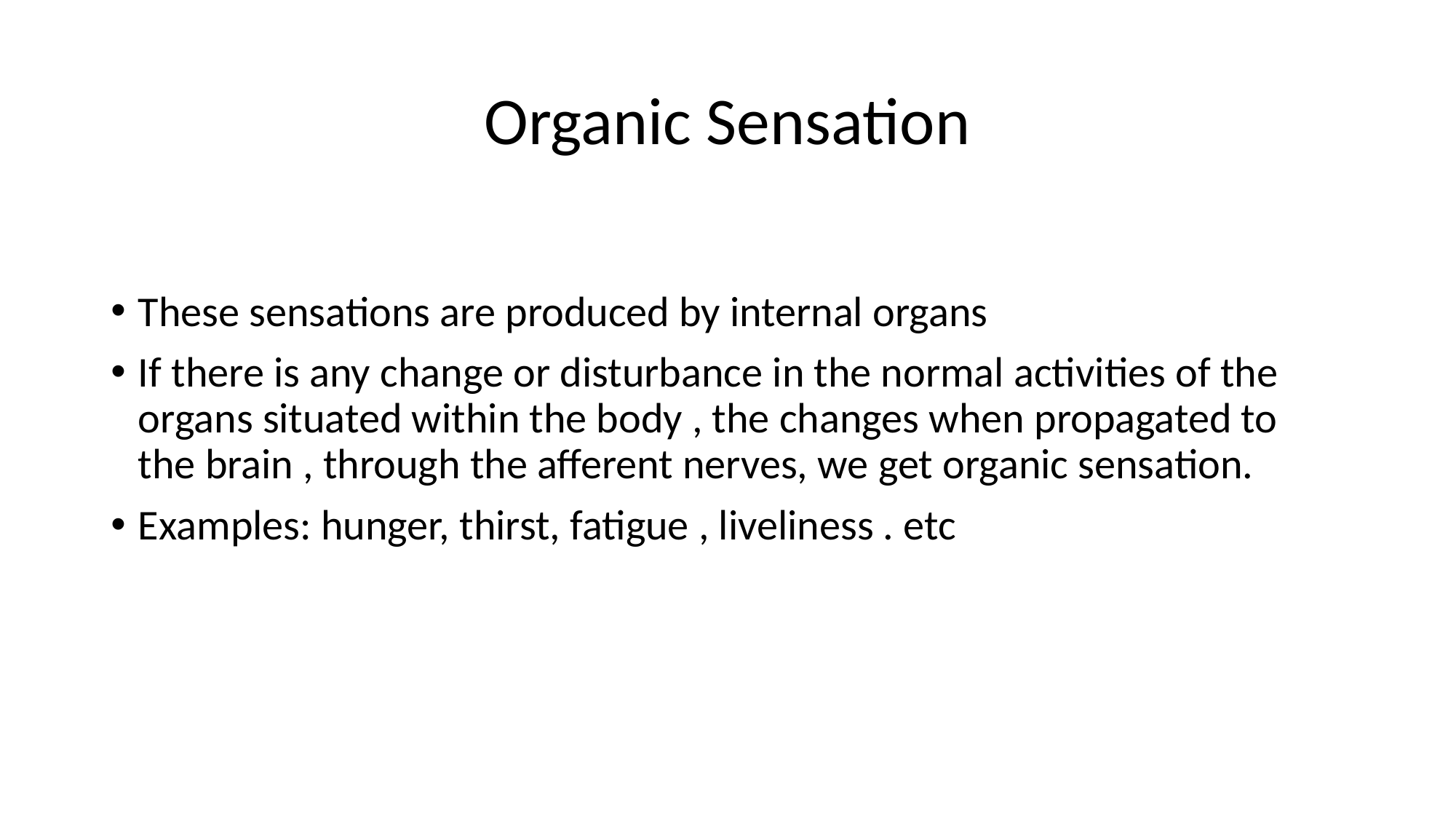

# Organic Sensation

These sensations are produced by internal organs
If there is any change or disturbance in the normal activities of the organs situated within the body , the changes when propagated to the brain , through the afferent nerves, we get organic sensation.
Examples: hunger, thirst, fatigue , liveliness . etc